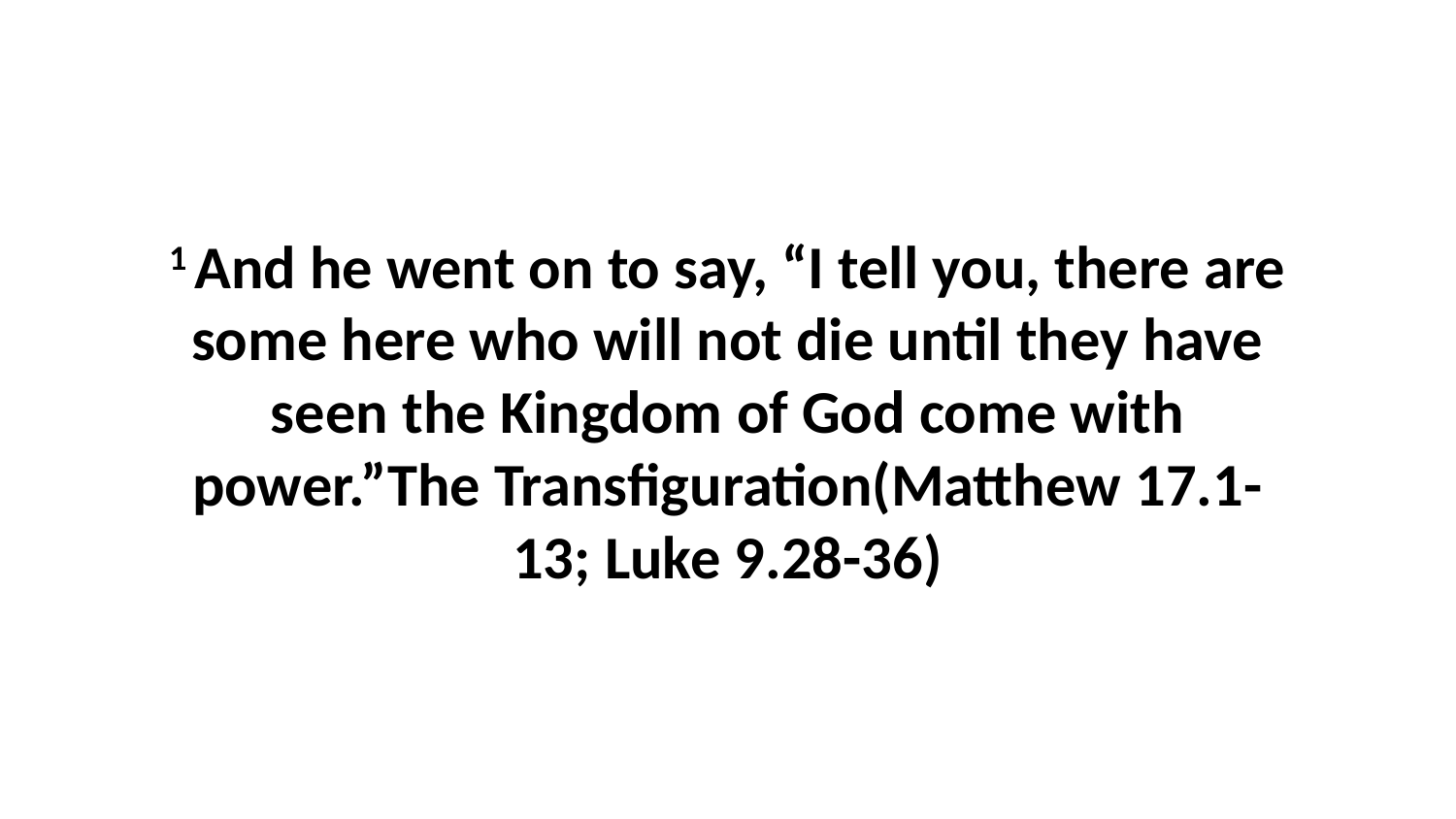

1 And he went on to say, “I tell you, there are some here who will not die until they have seen the Kingdom of God come with power.”The Transfiguration(Matthew 17.1-13; Luke 9.28-36)